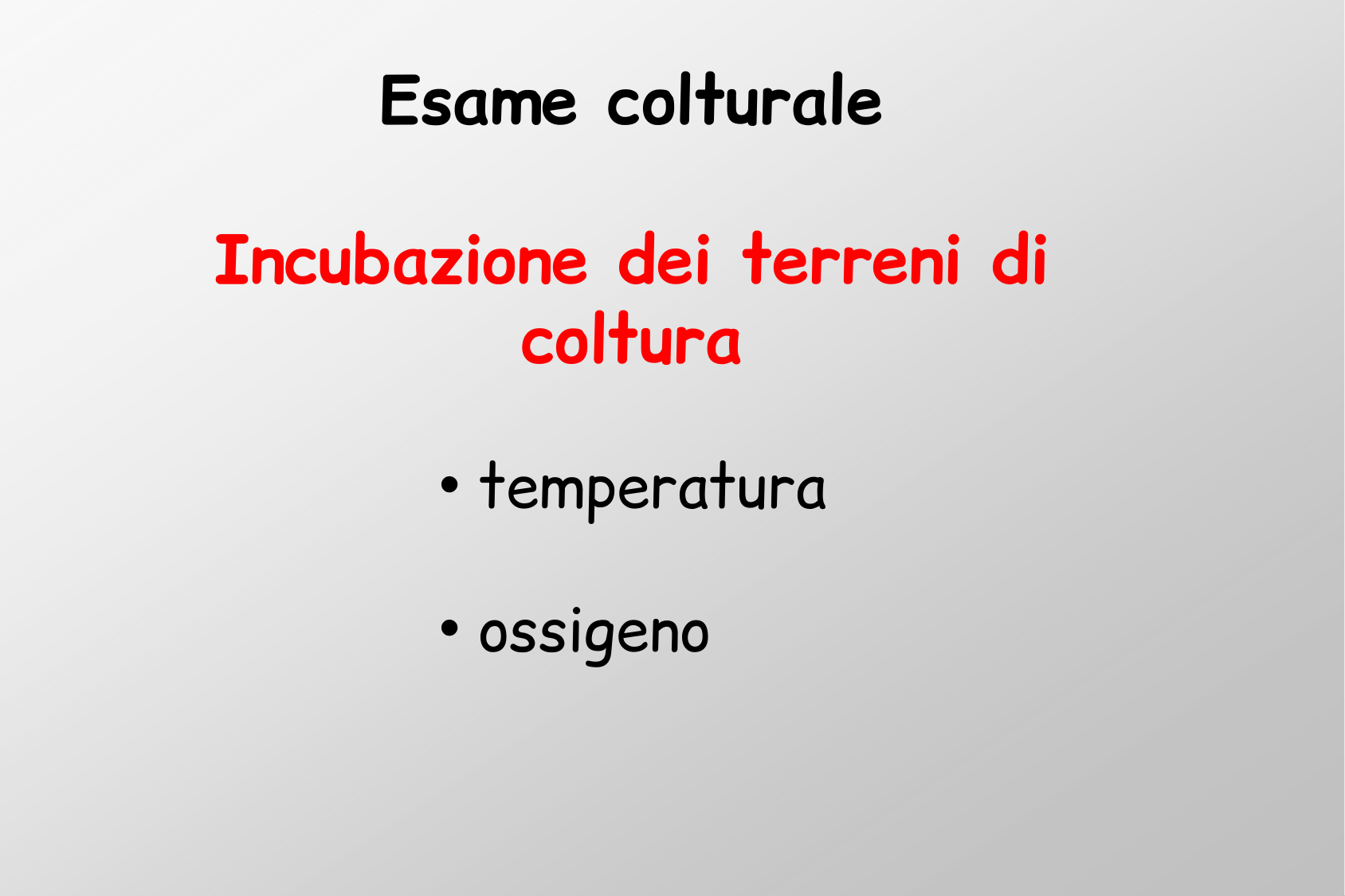

# Esame colturale
Incubazione dei terreni di coltura
temperatura
ossigeno